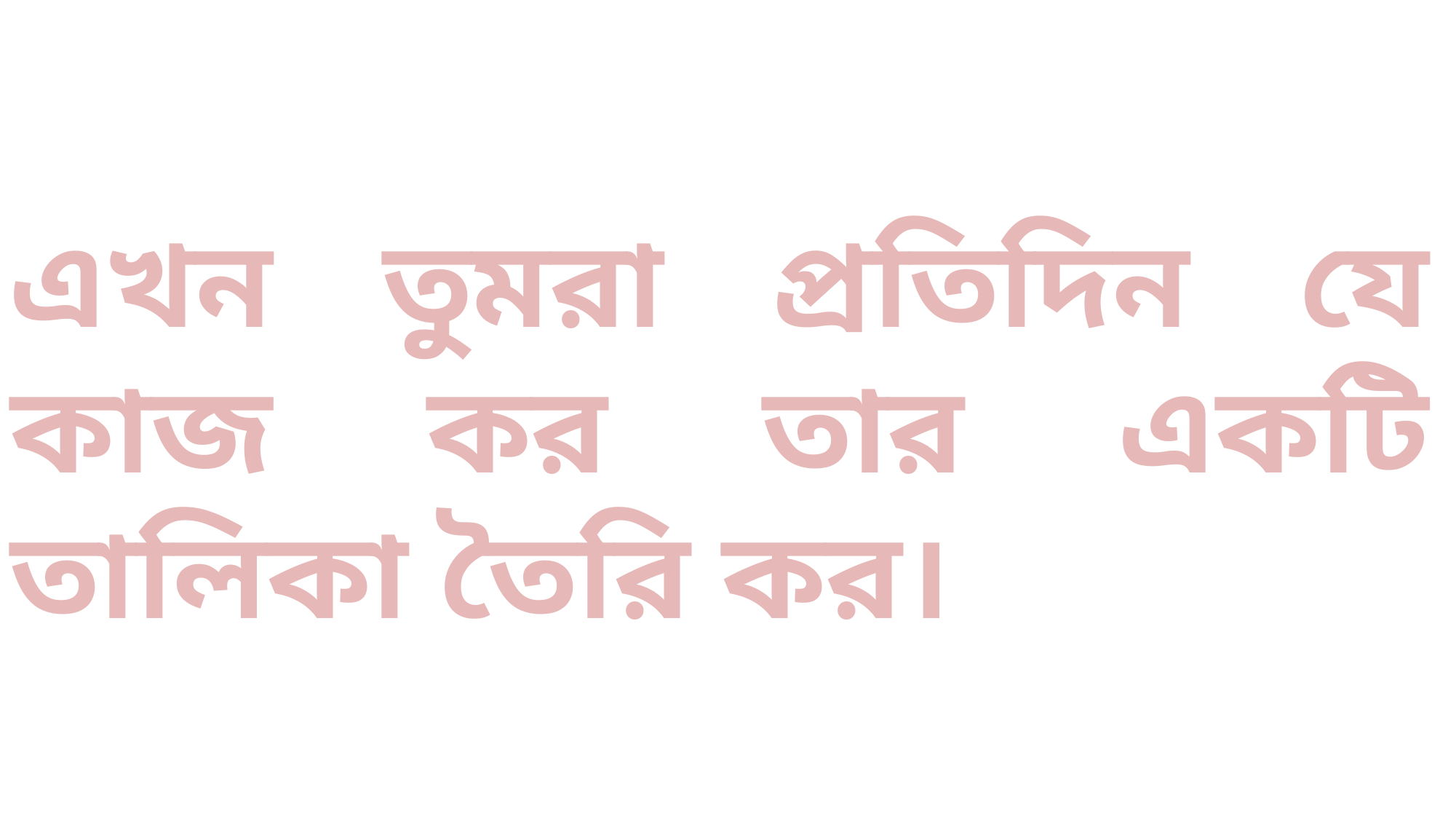

এখন তুমরা প্রতিদিন যে কাজ কর তার একটি তালিকা তৈরি কর।